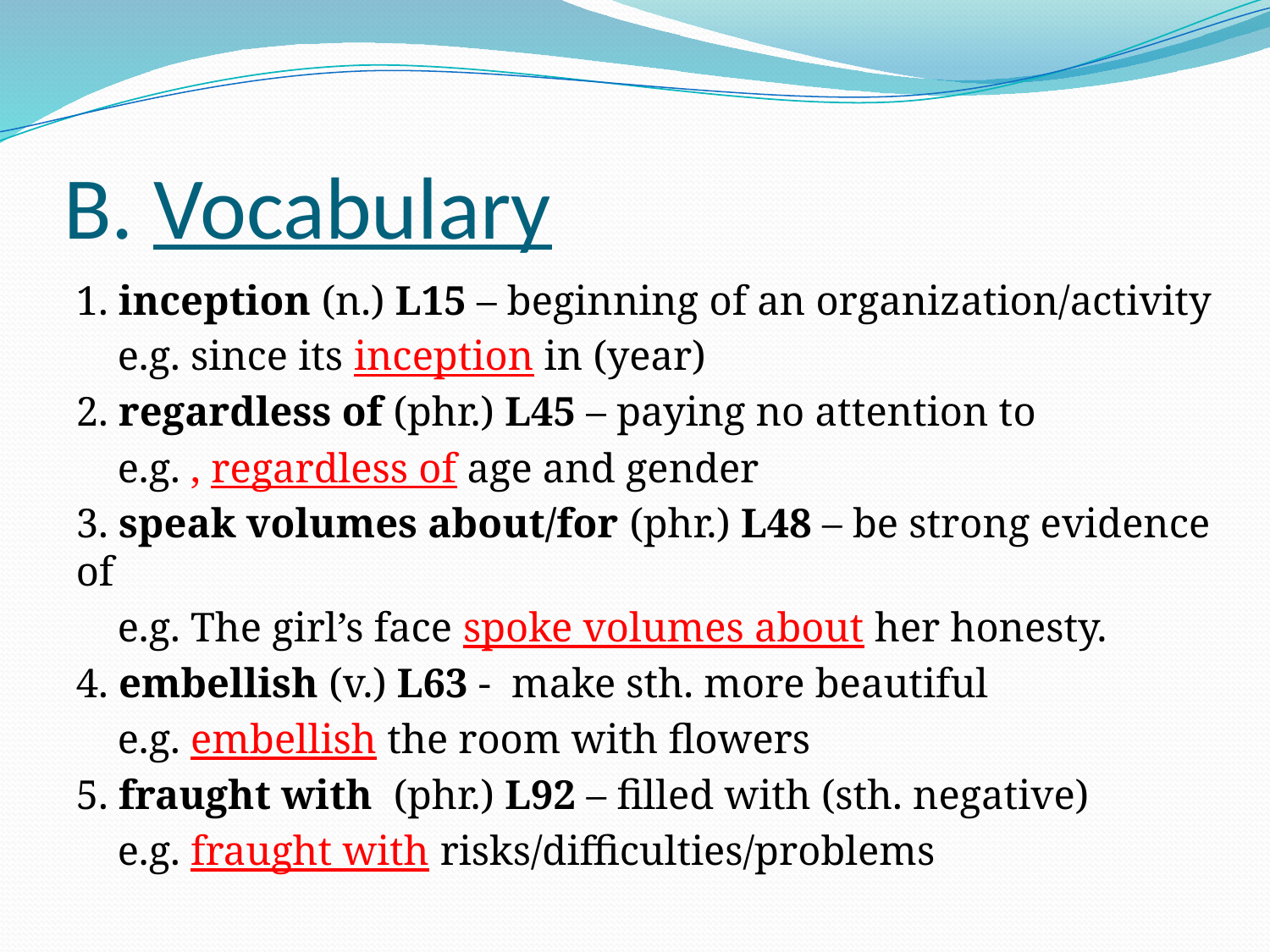

# B. Vocabulary
1. inception (n.) L15 – beginning of an organization/activity
    e.g. since its inception in (year)
2. regardless of (phr.) L45 – paying no attention to
    e.g. , regardless of age and gender
3. speak volumes about/for (phr.) L48 – be strong evidence of
    e.g. The girl’s face spoke volumes about her honesty.
4. embellish (v.) L63 -  make sth. more beautiful
    e.g. embellish the room with flowers
5. fraught with  (phr.) L92 – filled with (sth. negative)
    e.g. fraught with risks/difficulties/problems